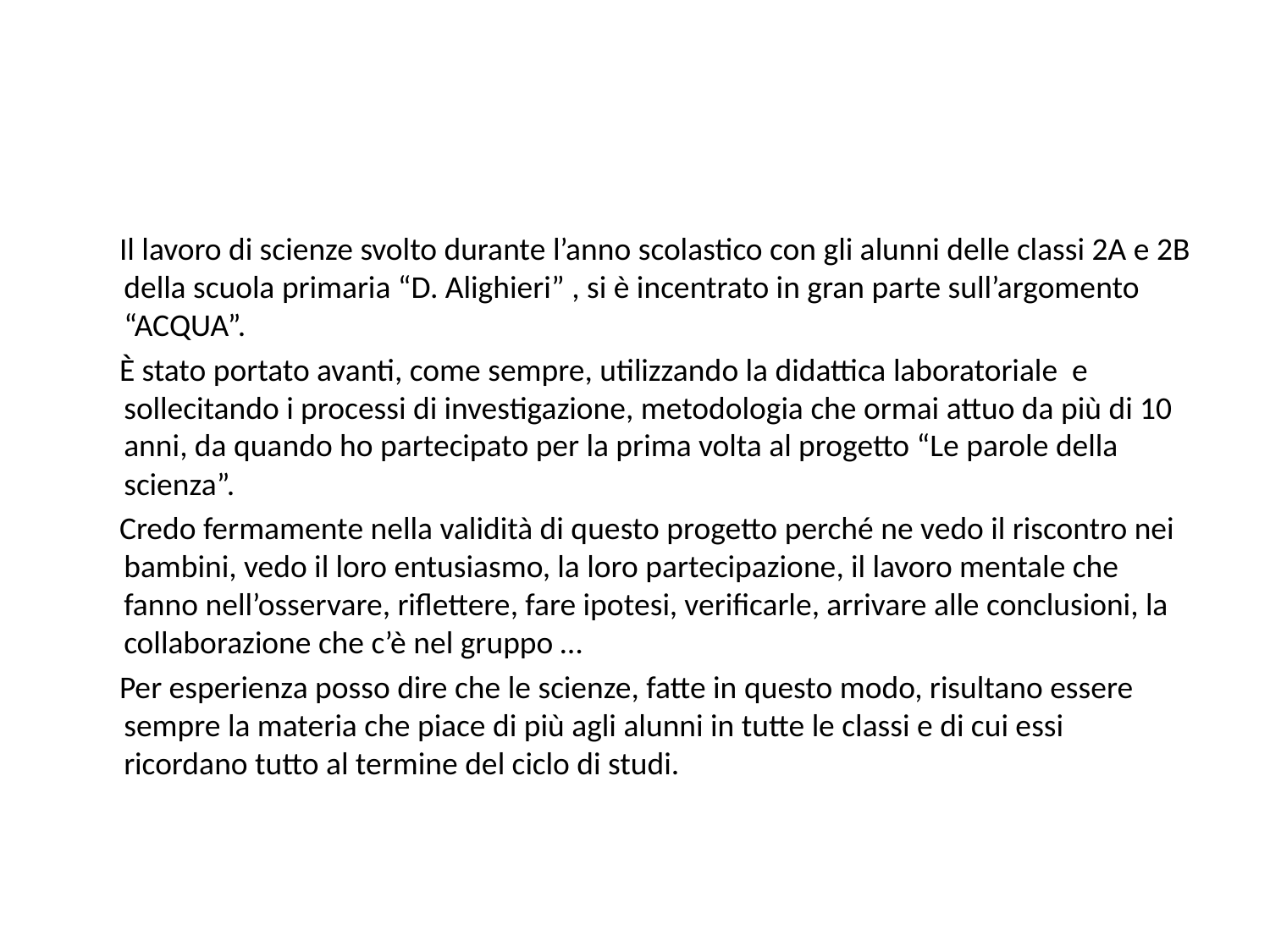

Il lavoro di scienze svolto durante l’anno scolastico con gli alunni delle classi 2A e 2B della scuola primaria “D. Alighieri” , si è incentrato in gran parte sull’argomento “ACQUA”.
      È stato portato avanti, come sempre, utilizzando la didattica laboratoriale  e sollecitando i processi di investigazione, metodologia che ormai attuo da più di 10 anni, da quando ho partecipato per la prima volta al progetto “Le parole della scienza”.
      Credo fermamente nella validità di questo progetto perché ne vedo il riscontro nei bambini, vedo il loro entusiasmo, la loro partecipazione, il lavoro mentale che fanno nell’osservare, riflettere, fare ipotesi, verificarle, arrivare alle conclusioni, la collaborazione che c’è nel gruppo …
      Per esperienza posso dire che le scienze, fatte in questo modo, risultano essere sempre la materia che piace di più agli alunni in tutte le classi e di cui essi ricordano tutto al termine del ciclo di studi.